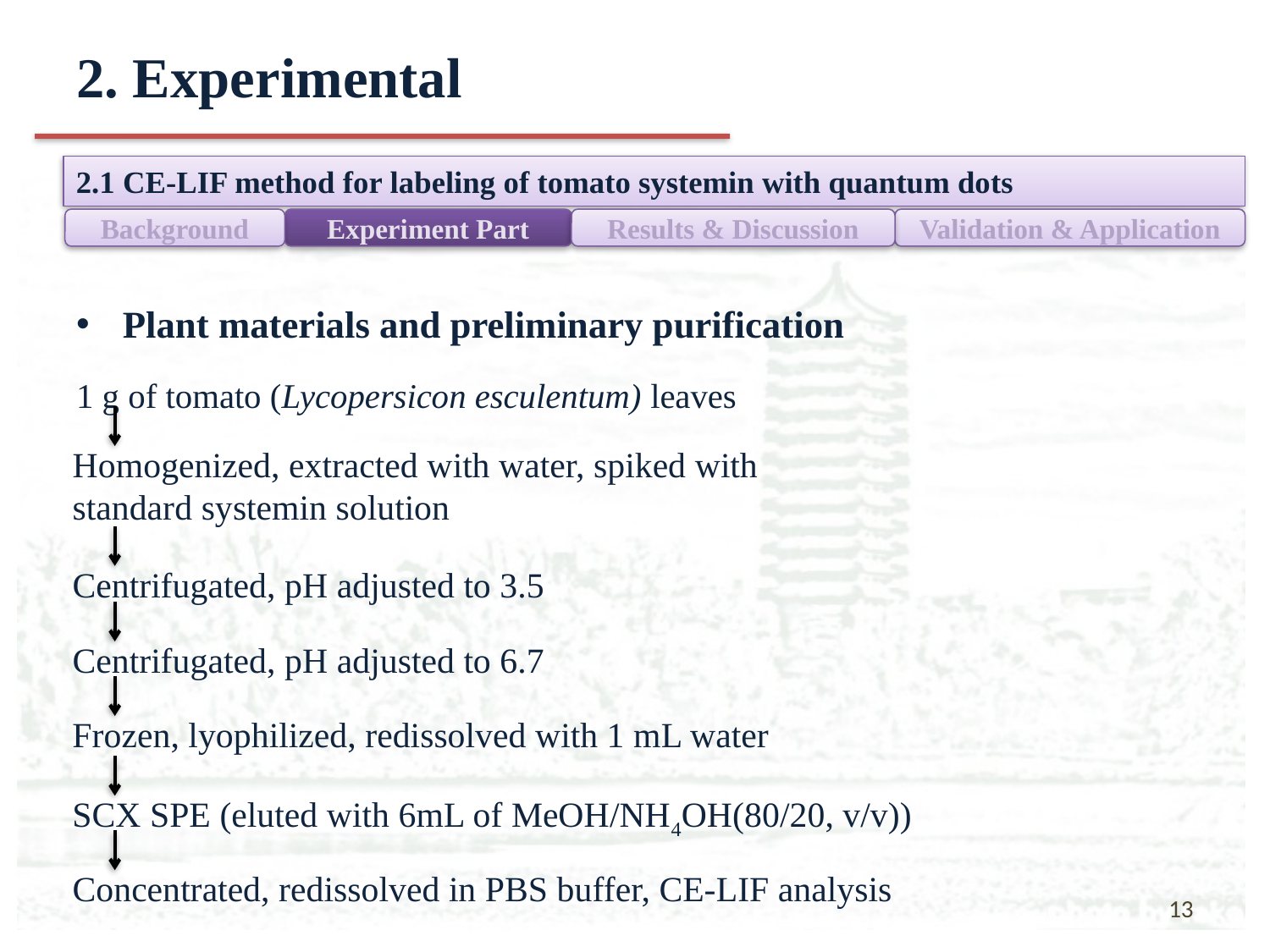

# 2. Experimental
2.1 CE-LIF method for labeling of tomato systemin with quantum dots

Background
Experiment Part
Results & Discussion
Validation & Application
Plant materials and preliminary purification
1 g of tomato (Lycopersicon esculentum) leaves
Homogenized, extracted with water, spiked with standard systemin solution
Centrifugated, pH adjusted to 3.5
Centrifugated, pH adjusted to 6.7
Frozen, lyophilized, redissolved with 1 mL water
SCX SPE (eluted with 6mL of MeOH/NH4OH(80/20, v/v))
Concentrated, redissolved in PBS buffer, CE-LIF analysis
13